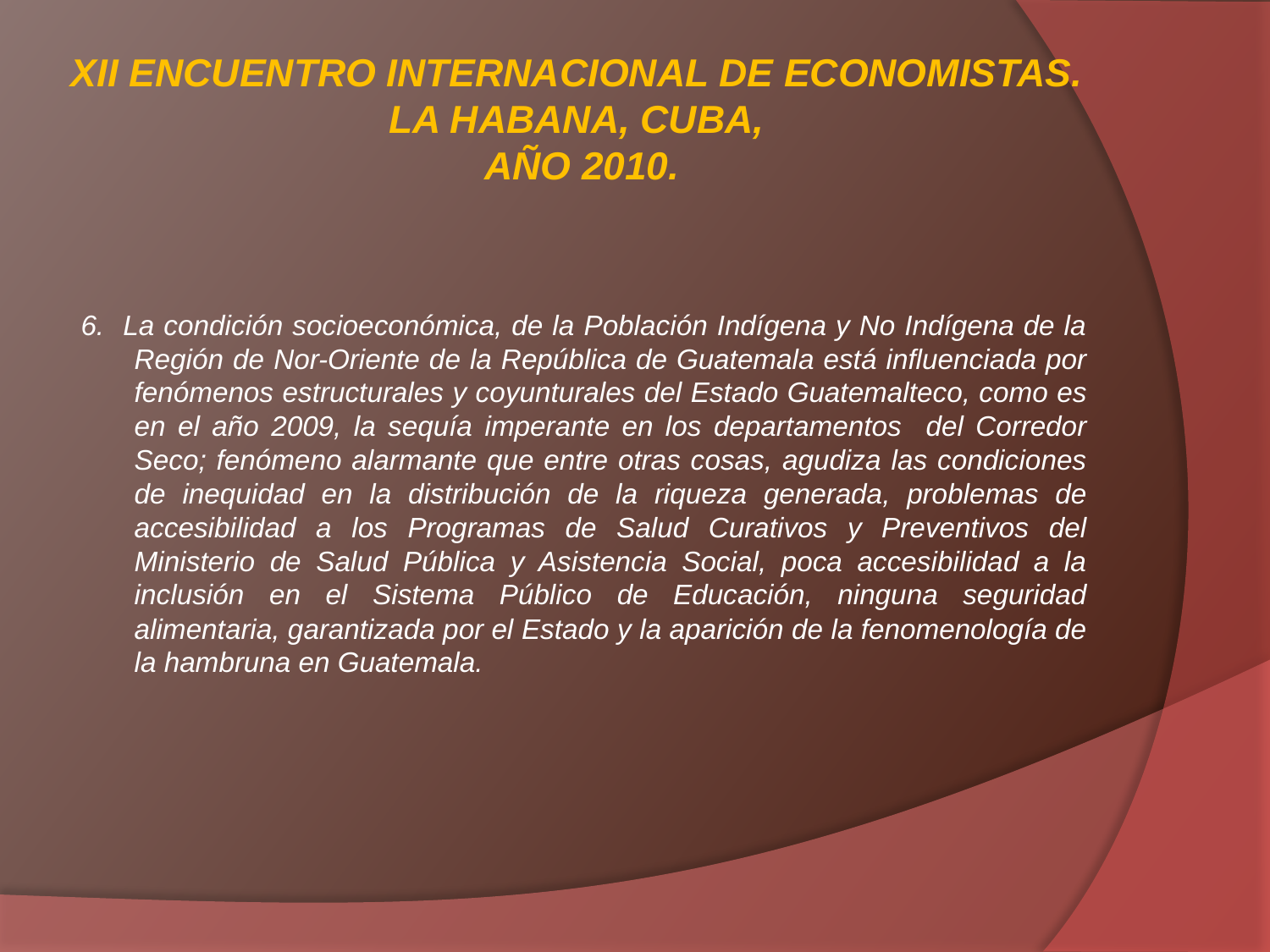

# XII ENCUENTRO INTERNACIONAL DE ECONOMISTAS. LA HABANA, CUBA, AÑO 2010.

6.  La condición socioeconómica, de la Población Indígena y No Indígena de la Región de Nor-Oriente de la República de Guatemala está influenciada por fenómenos estructurales y coyunturales del Estado Guatemalteco, como es en el año 2009, la sequía imperante en los departamentos  del Corredor Seco; fenómeno alarmante que entre otras cosas, agudiza las condiciones de inequidad en la distribución de la riqueza generada, problemas de accesibilidad a los Programas de Salud Curativos y Preventivos del Ministerio de Salud Pública y Asistencia Social, poca accesibilidad a la inclusión en el Sistema Público de Educación, ninguna seguridad alimentaria, garantizada por el Estado y la aparición de la fenomenología de la hambruna en Guatemala.